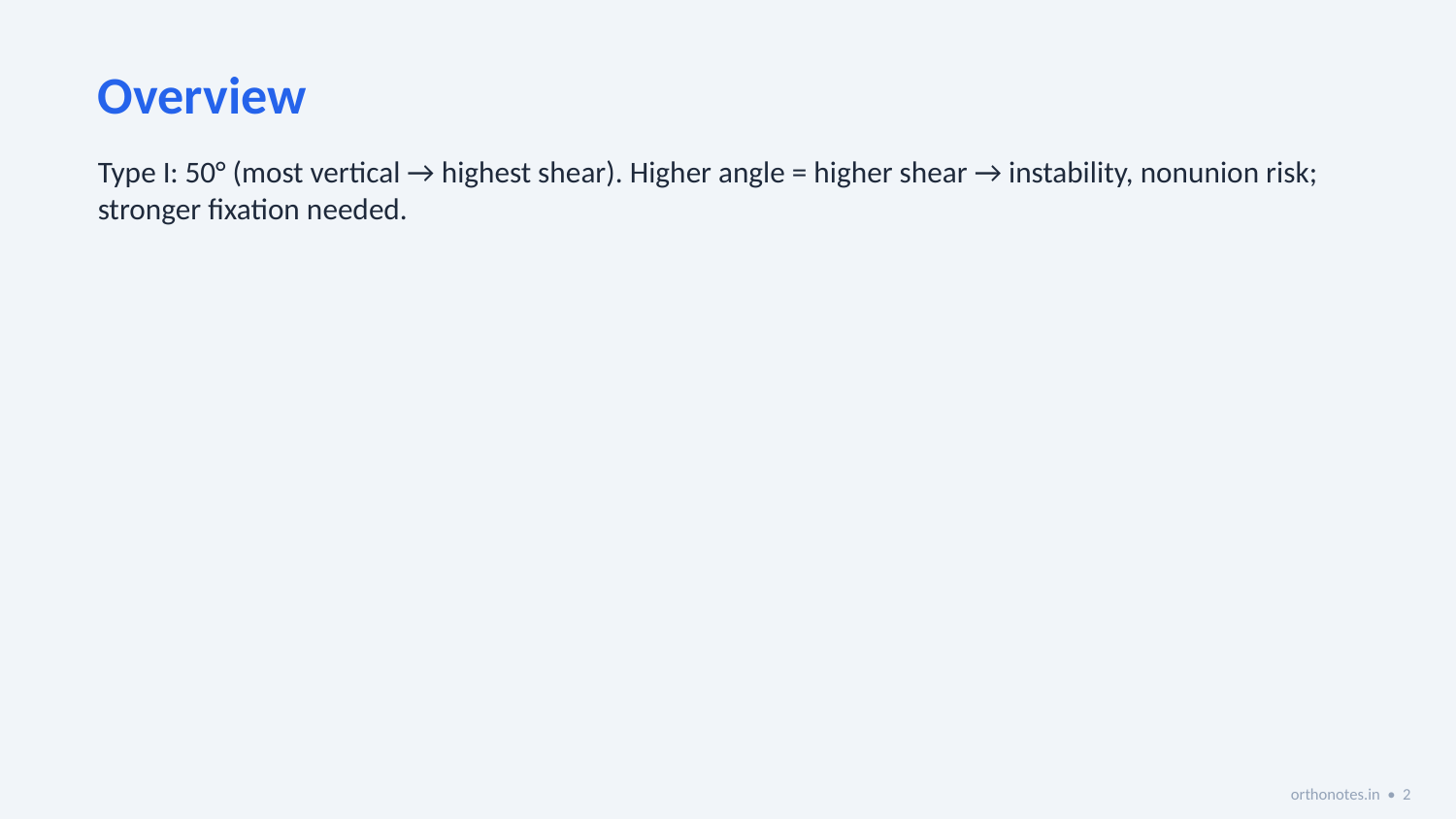

Overview
Type I: 50° (most vertical → highest shear). Higher angle = higher shear → instability, nonunion risk; stronger fixation needed.
orthonotes.in  •  2